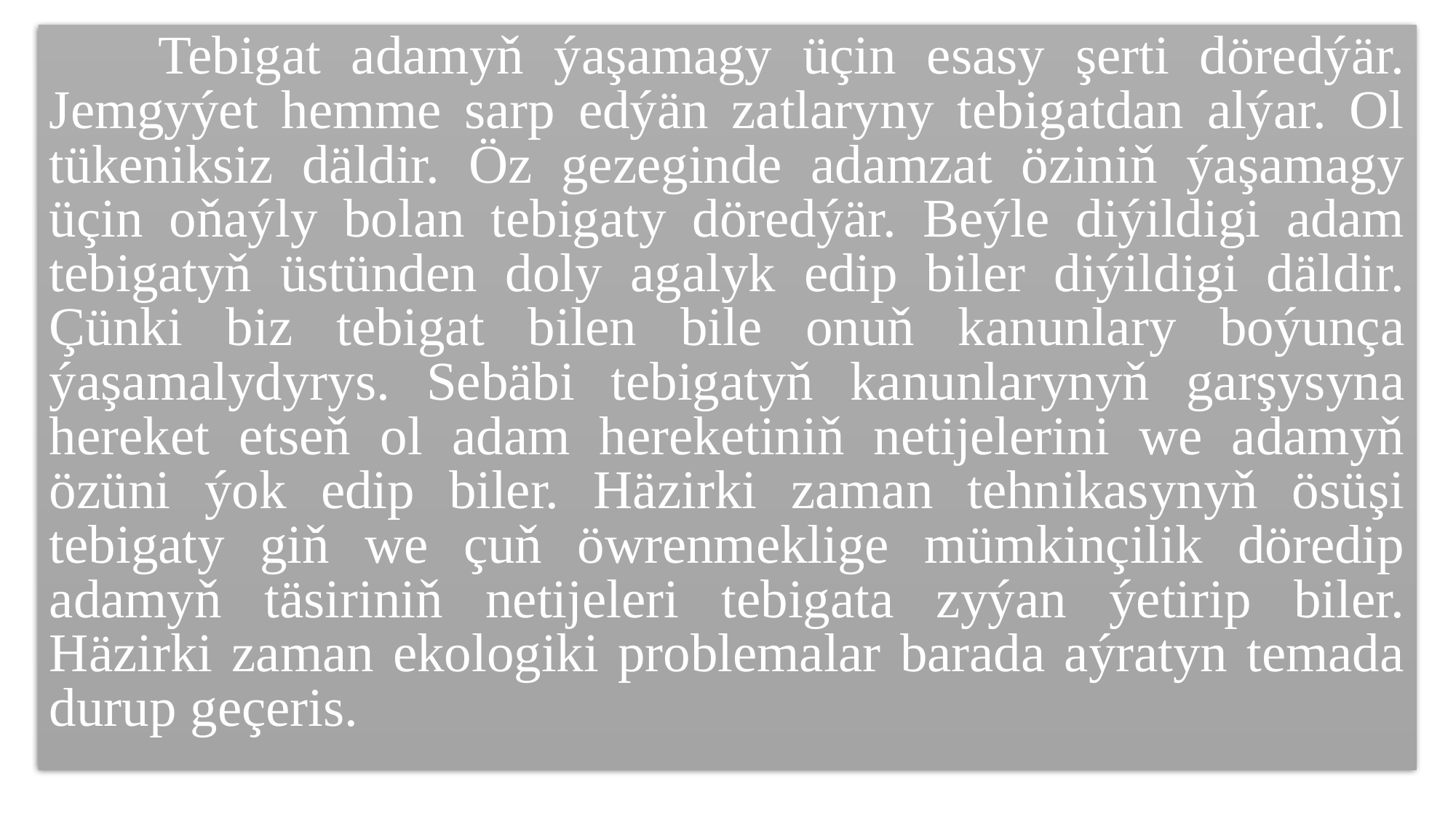

Tebigat adamyň ýaşamagy üçin esasy şerti döredýär. Jemgyýet hemme sarp edýän zatlaryny tebigatdan alýar. Ol tükeniksiz däldir. Öz gezeginde adamzat öziniň ýaşamagy üçin oňaýly bolan tebigaty döredýär. Beýle diýildigi adam tebigatyň üstünden doly agalyk edip biler diýildigi däldir. Çünki biz tebigat bilen bile onuň kanunlary boýunça ýaşamalydyrys. Sebäbi tebigatyň kanunlarynyň garşysyna hereket etseň ol adam hereketiniň netijelerini we adamyň özüni ýok edip biler. Häzirki zaman tehnikasynyň ösüşi tebigaty giň we çuň öwrenmeklige mümkinçilik döredip adamyň täsiriniň netijeleri tebigata zyýan ýetirip biler. Häzirki zaman ekologiki problemalar barada aýratyn temada durup geçeris.